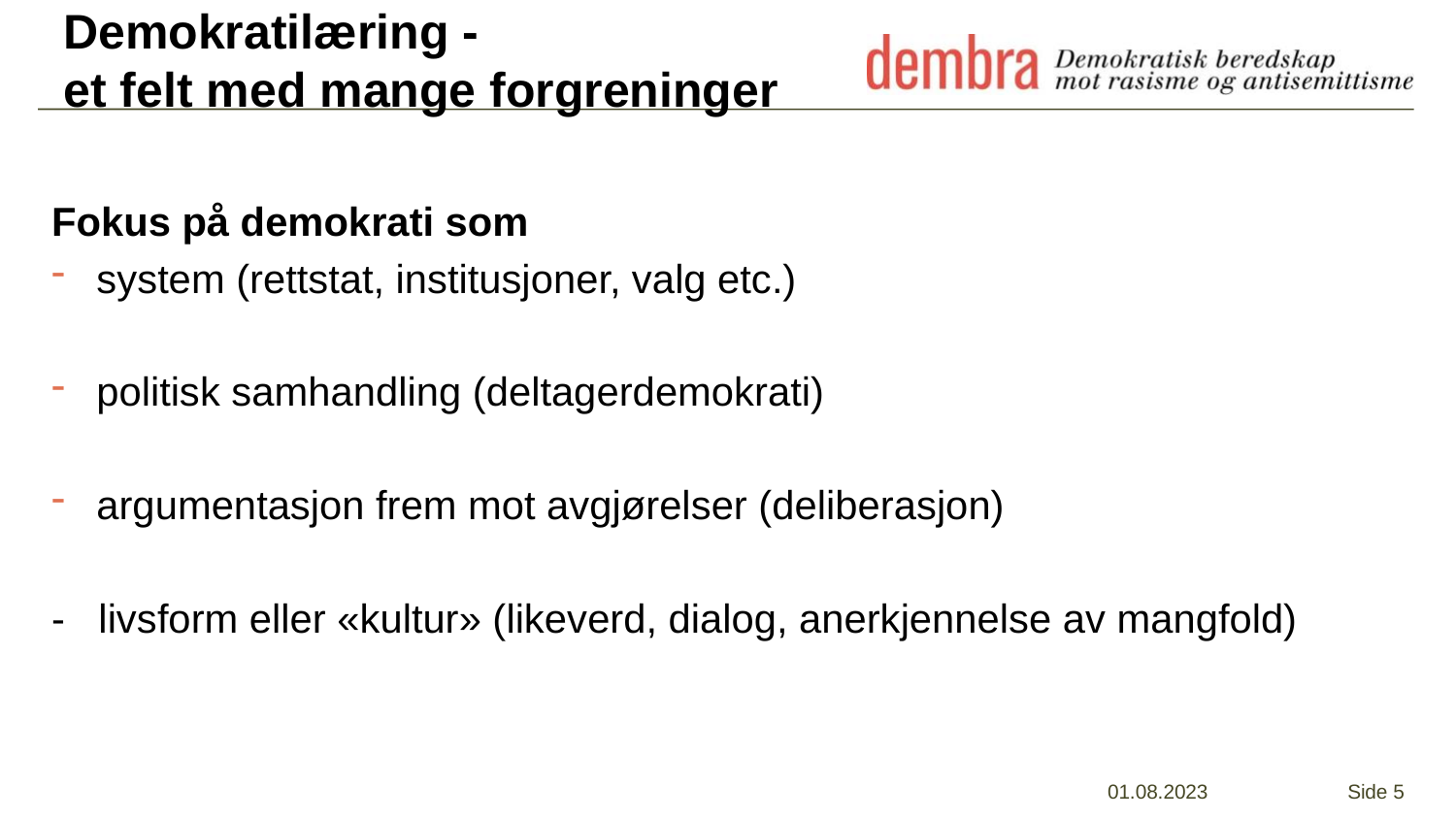

# Demokratilæring - et felt med mange forgreninger

Fokus på demokrati som
system (rettstat, institusjoner, valg etc.)

politisk samhandling (deltagerdemokrati)

argumentasjon frem mot avgjørelser (deliberasjon)

-   livsform eller «kultur» (likeverd, dialog, anerkjennelse av mangfold)

01.08.2023
Side 5